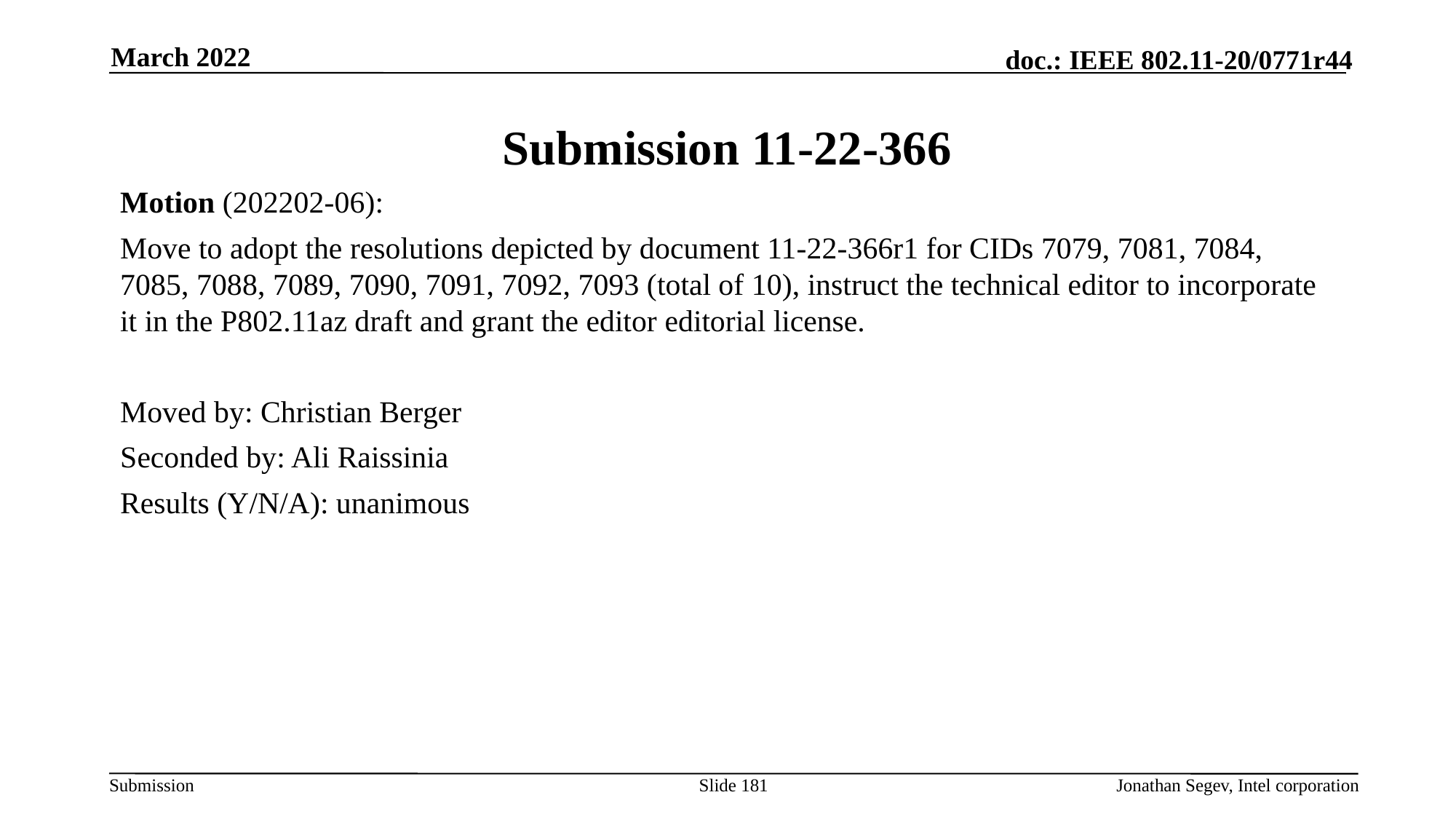

March 2022
# Submission 11-22-366
Motion (202202-06):
Move to adopt the resolutions depicted by document 11-22-366r1 for CIDs 7079, 7081, 7084, 7085, 7088, 7089, 7090, 7091, 7092, 7093 (total of 10), instruct the technical editor to incorporate it in the P802.11az draft and grant the editor editorial license.

Moved by: Christian Berger
Seconded by: Ali Raissinia
Results (Y/N/A): unanimous

Slide 181
Jonathan Segev, Intel corporation